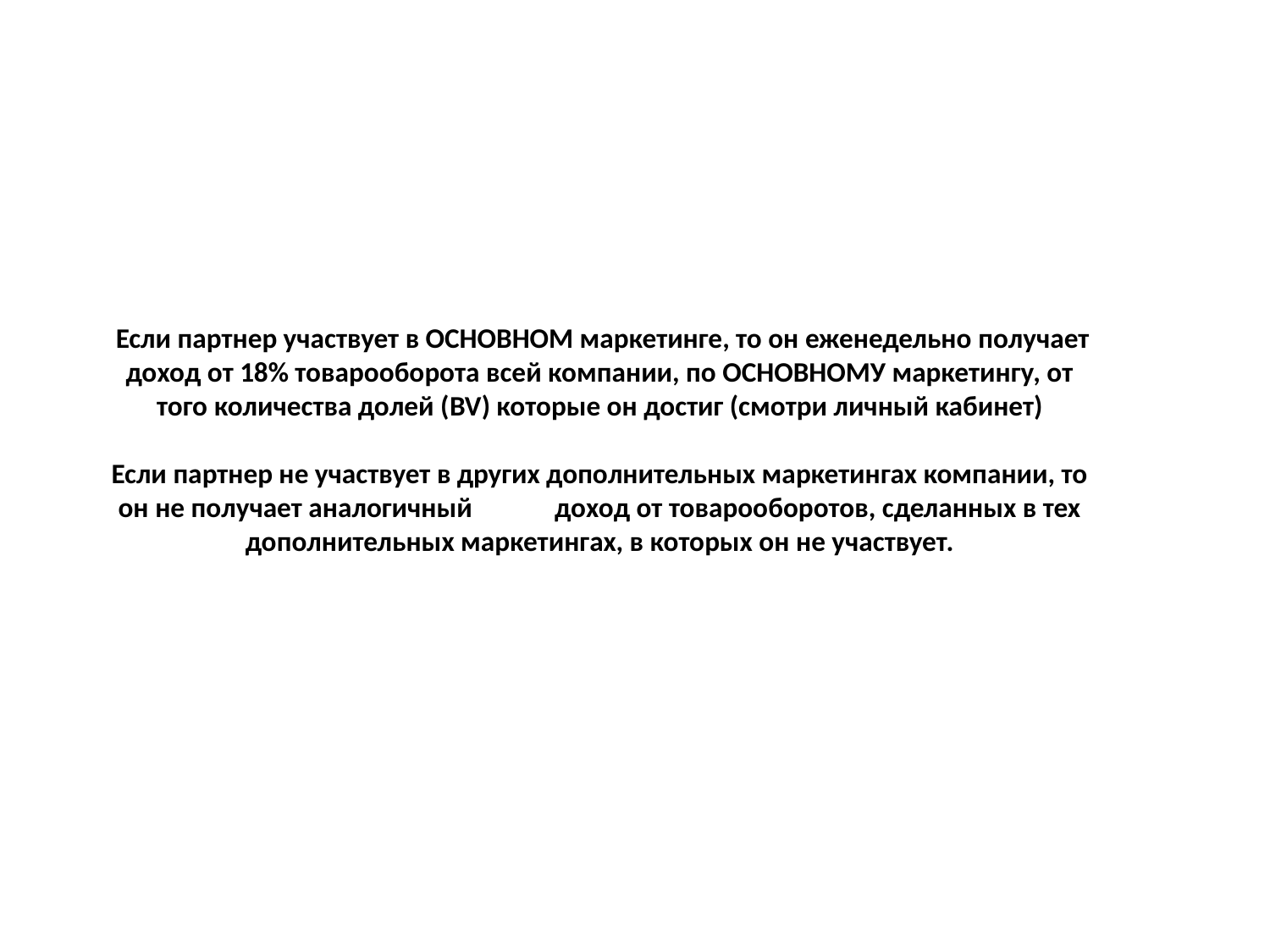

# Если партнер участвует в ОСНОВНОМ маркетинге, то он еженедельно получает доход от 18% товарооборота всей компании, по ОСНОВНОМУ маркетингу, от того количества долей (BV) которые он достиг (смотри личный кабинет) Если партнер не участвует в других дополнительных маркетингах компании, то он не получает аналогичный             доход от товарооборотов, сделанных в тех дополнительных маркетингах, в которых он не участвует.